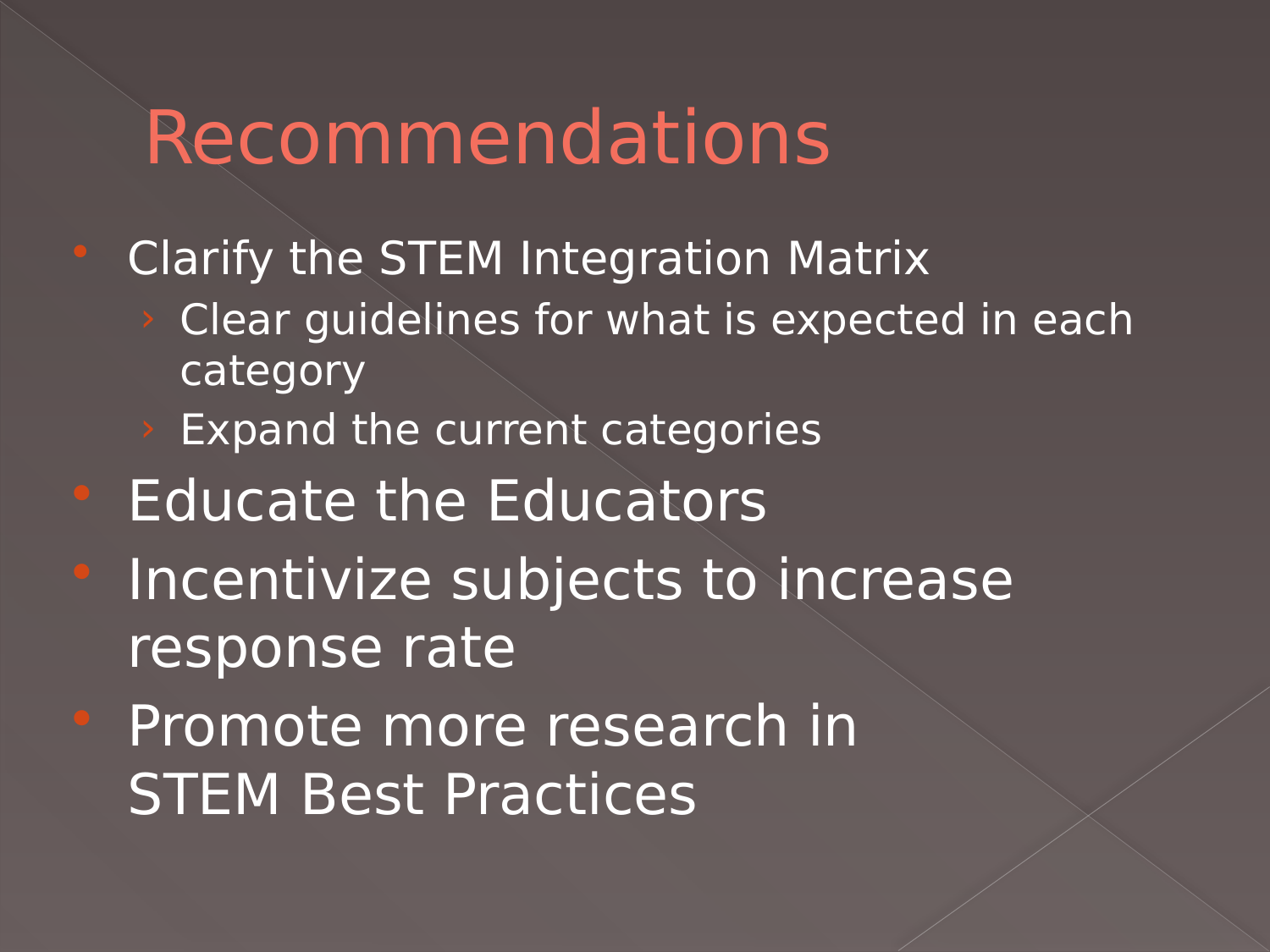

# Recommendations
Clarify the STEM Integration Matrix
Clear guidelines for what is expected in each category
Expand the current categories
Educate the Educators
Incentivize subjects to increase response rate
Promote more research in
STEM Best Practices